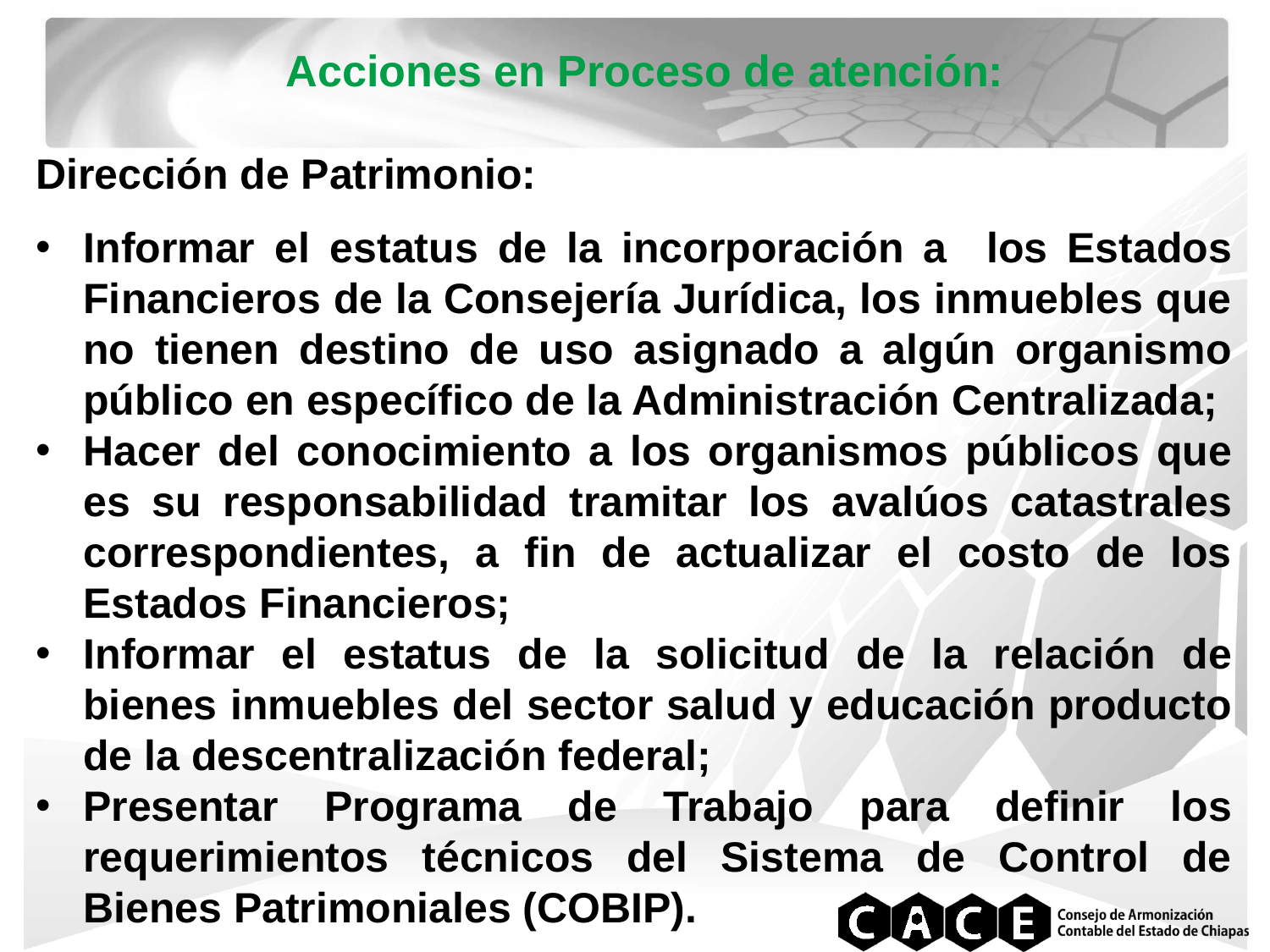

Acciones en Proceso de atención:
Dirección de Patrimonio:

Informar el estatus de la incorporación a  los Estados Financieros de la Consejería Jurídica, los inmuebles que no tienen destino de uso asignado a algún organismo público en específico de la Administración Centralizada;
Hacer del conocimiento a los organismos públicos que es su responsabilidad tramitar los avalúos catastrales correspondientes, a fin de actualizar el costo de los Estados Financieros;
Informar el estatus de la solicitud de la relación de bienes inmuebles del sector salud y educación producto de la descentralización federal;
Presentar Programa de Trabajo para definir los requerimientos técnicos del Sistema de Control de Bienes Patrimoniales (COBIP).